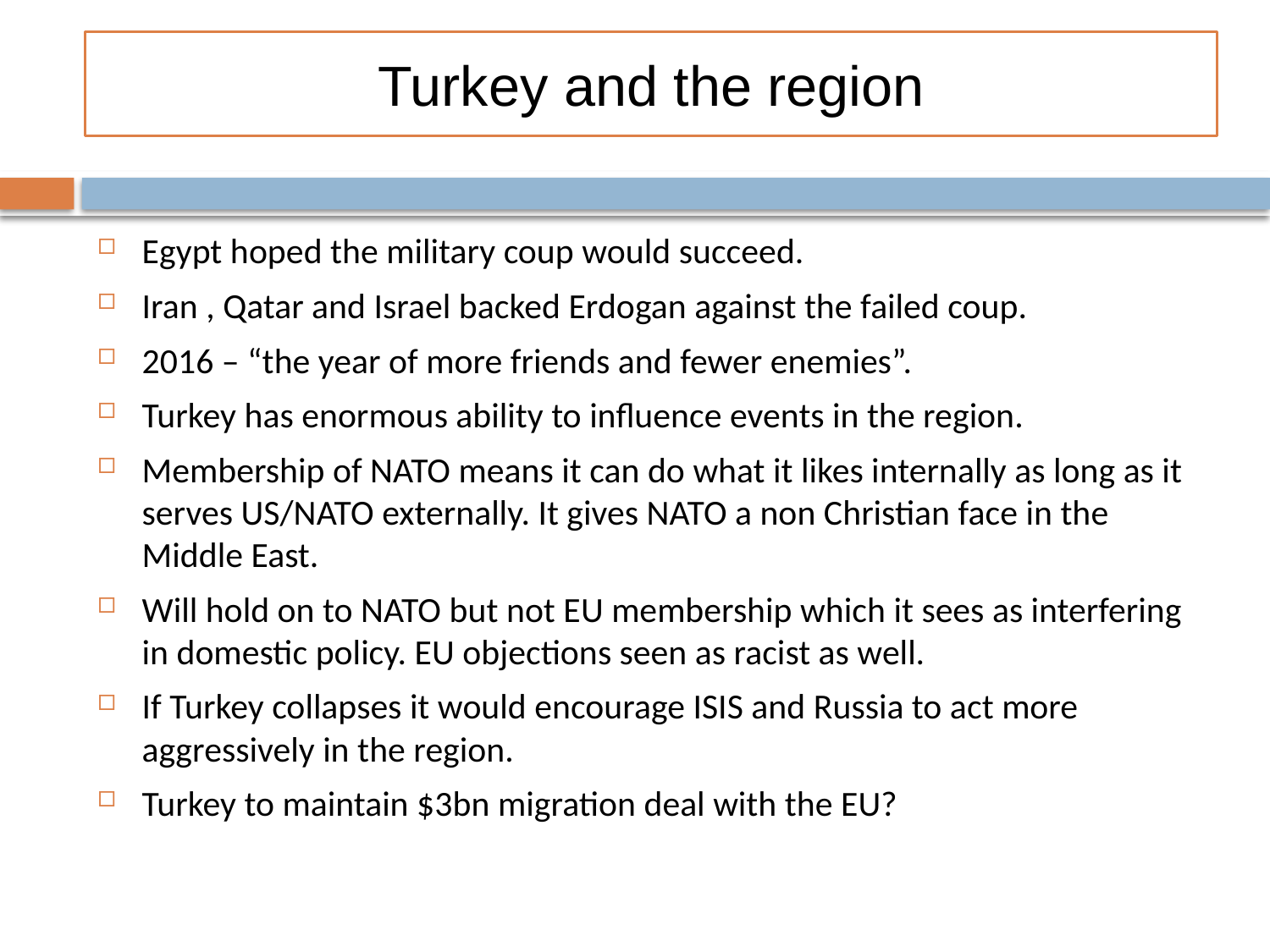

# Turkey and the region
Egypt hoped the military coup would succeed.
Iran , Qatar and Israel backed Erdogan against the failed coup.
2016 – “the year of more friends and fewer enemies”.
Turkey has enormous ability to influence events in the region.
Membership of NATO means it can do what it likes internally as long as it serves US/NATO externally. It gives NATO a non Christian face in the Middle East.
Will hold on to NATO but not EU membership which it sees as interfering in domestic policy. EU objections seen as racist as well.
If Turkey collapses it would encourage ISIS and Russia to act more aggressively in the region.
Turkey to maintain $3bn migration deal with the EU?